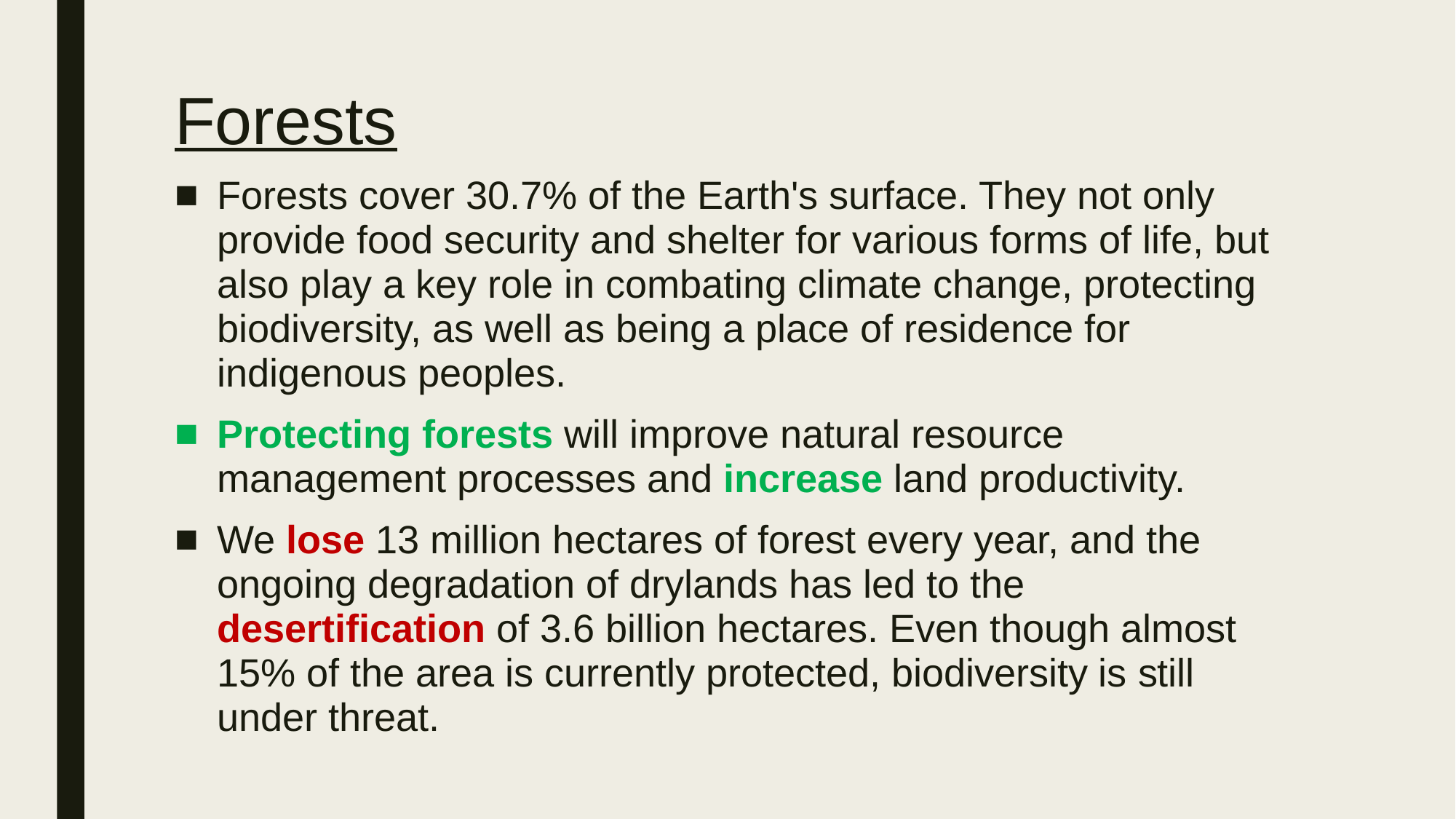

# Forests
Forests cover 30.7% of the Earth's surface. They not only provide food security and shelter for various forms of life, but also play a key role in combating climate change, protecting biodiversity, as well as being a place of residence for indigenous peoples.
Protecting forests will improve natural resource management processes and increase land productivity.
We lose 13 million hectares of forest every year, and the ongoing degradation of drylands has led to the desertification of 3.6 billion hectares. Even though almost 15% of the area is currently protected, biodiversity is still under threat.